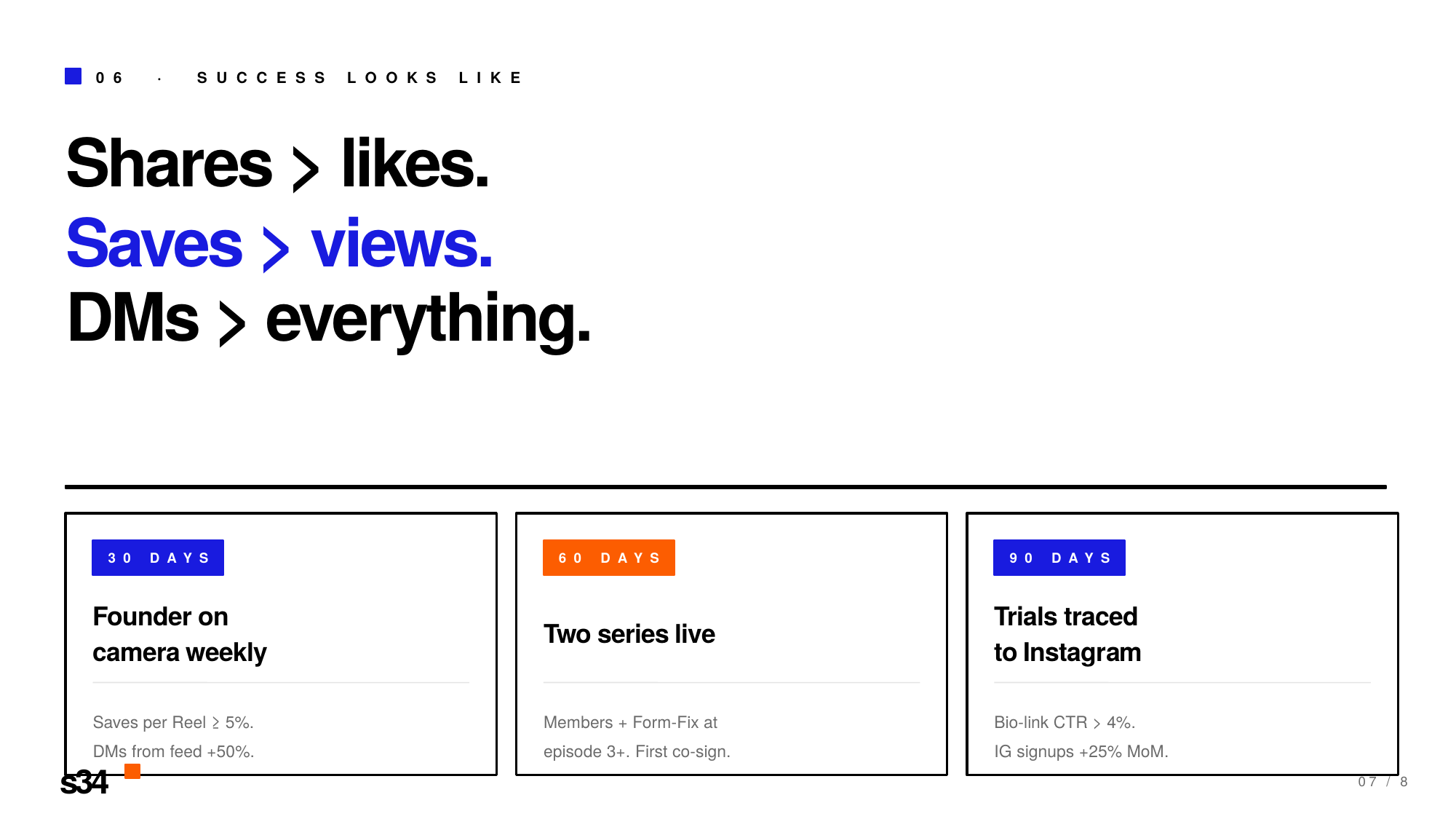

06  ·  SUCCESS LOOKS LIKE

Shares > likes.
Saves > views.
DMs > everything.

30 DAYS

60 DAYS

90 DAYS
Founder on
camera weekly
Two series live
Trials traced
to Instagram

Saves per Reel ≥ 5%.
DMs from feed +50%.
Members + Form-Fix at
episode 3+. First co-sign.
Bio-link CTR > 4%.
IG signups +25% MoM.
s34

07 / 8